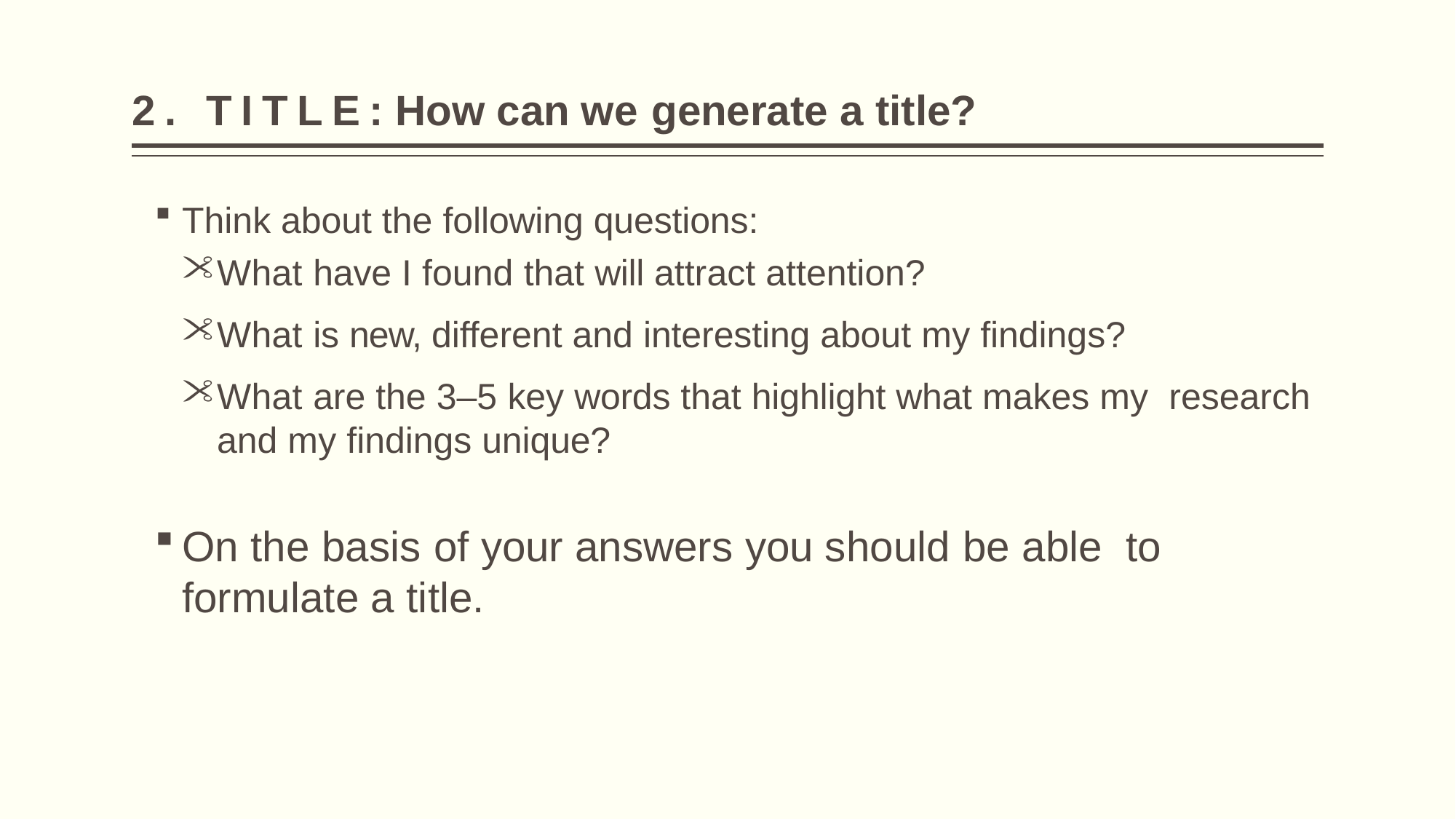

# 2. TITLE: How can we generate a title?
Think about the following questions:
What have I found that will attract attention?
What is new, different and interesting about my findings?
What are the 3–5 key words that highlight what makes my  research and my findings unique?

On the basis of your answers you should be able  to formulate a title.